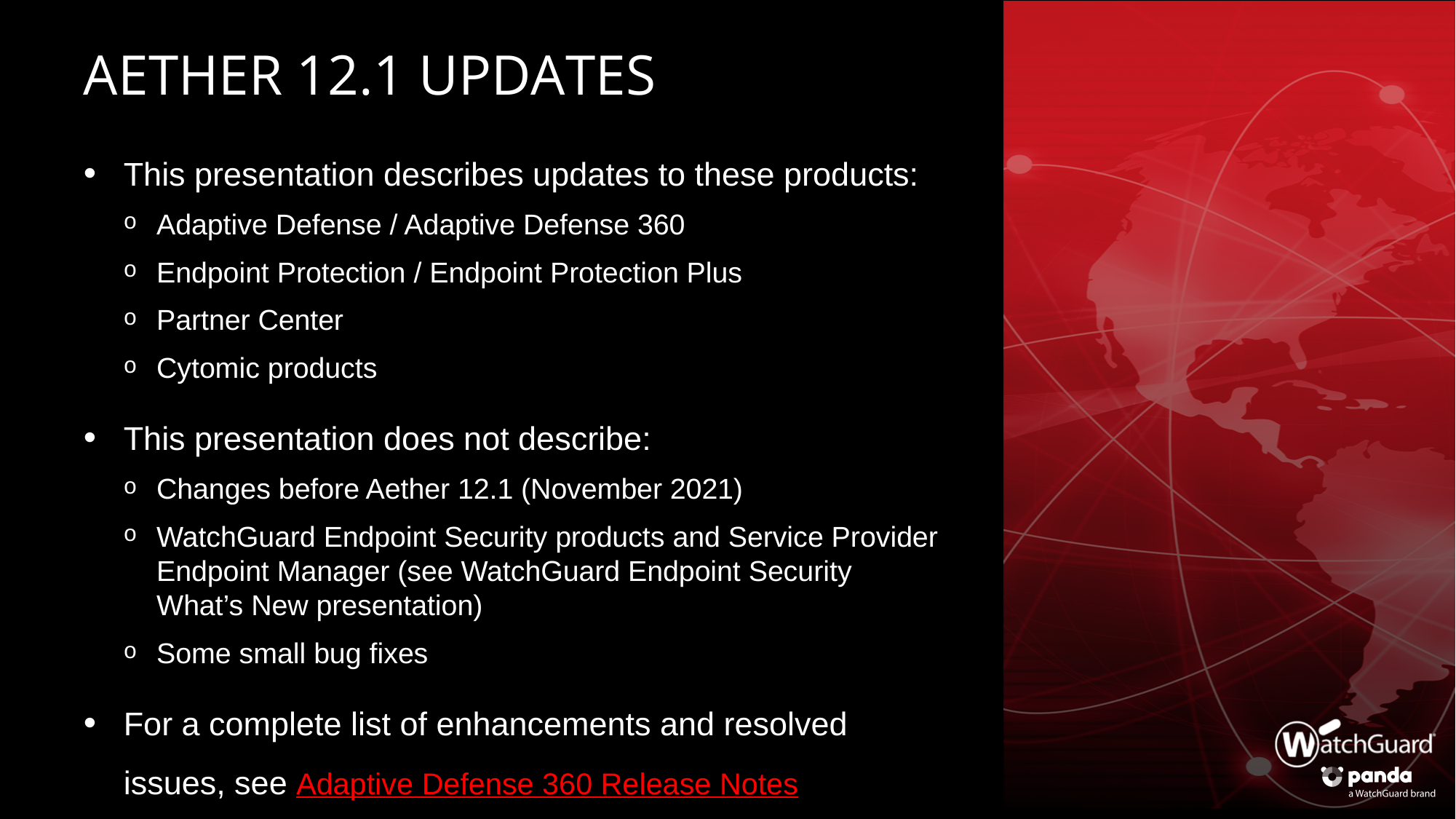

# Aether 12.1 Updates
This presentation describes updates to these products:
Adaptive Defense / Adaptive Defense 360
Endpoint Protection / Endpoint Protection Plus
Partner Center
Cytomic products
This presentation does not describe:
Changes before Aether 12.1 (November 2021)
WatchGuard Endpoint Security products and Service Provider Endpoint Manager (see WatchGuard Endpoint Security What’s New presentation)
Some small bug fixes
For a complete list of enhancements and resolved issues, see Adaptive Defense 360 Release Notes